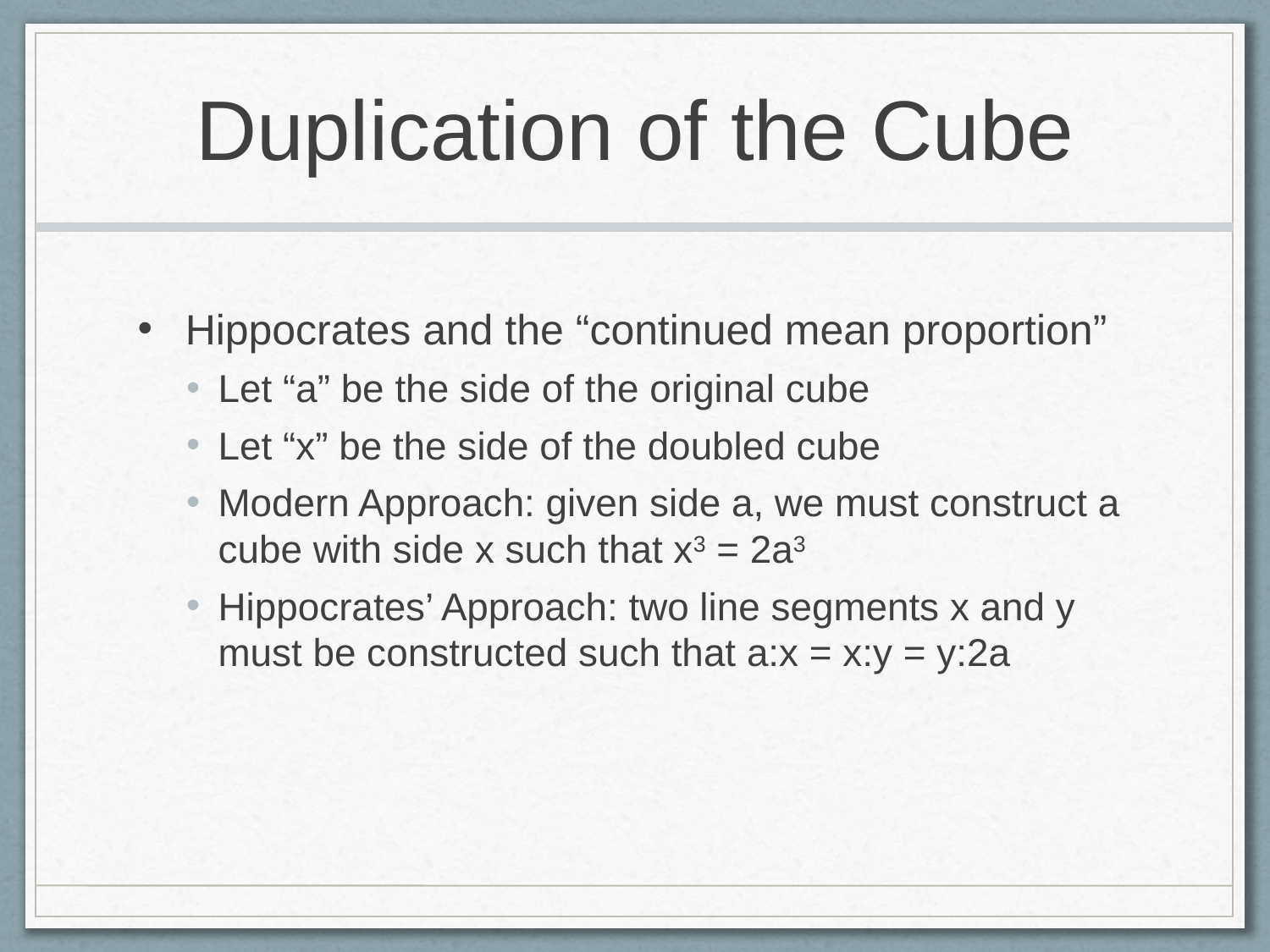

# Duplication of the Cube
Hippocrates and the “continued mean proportion”
Let “a” be the side of the original cube
Let “x” be the side of the doubled cube
Modern Approach: given side a, we must construct a cube with side x such that x3 = 2a3
Hippocrates’ Approach: two line segments x and y must be constructed such that a:x = x:y = y:2a